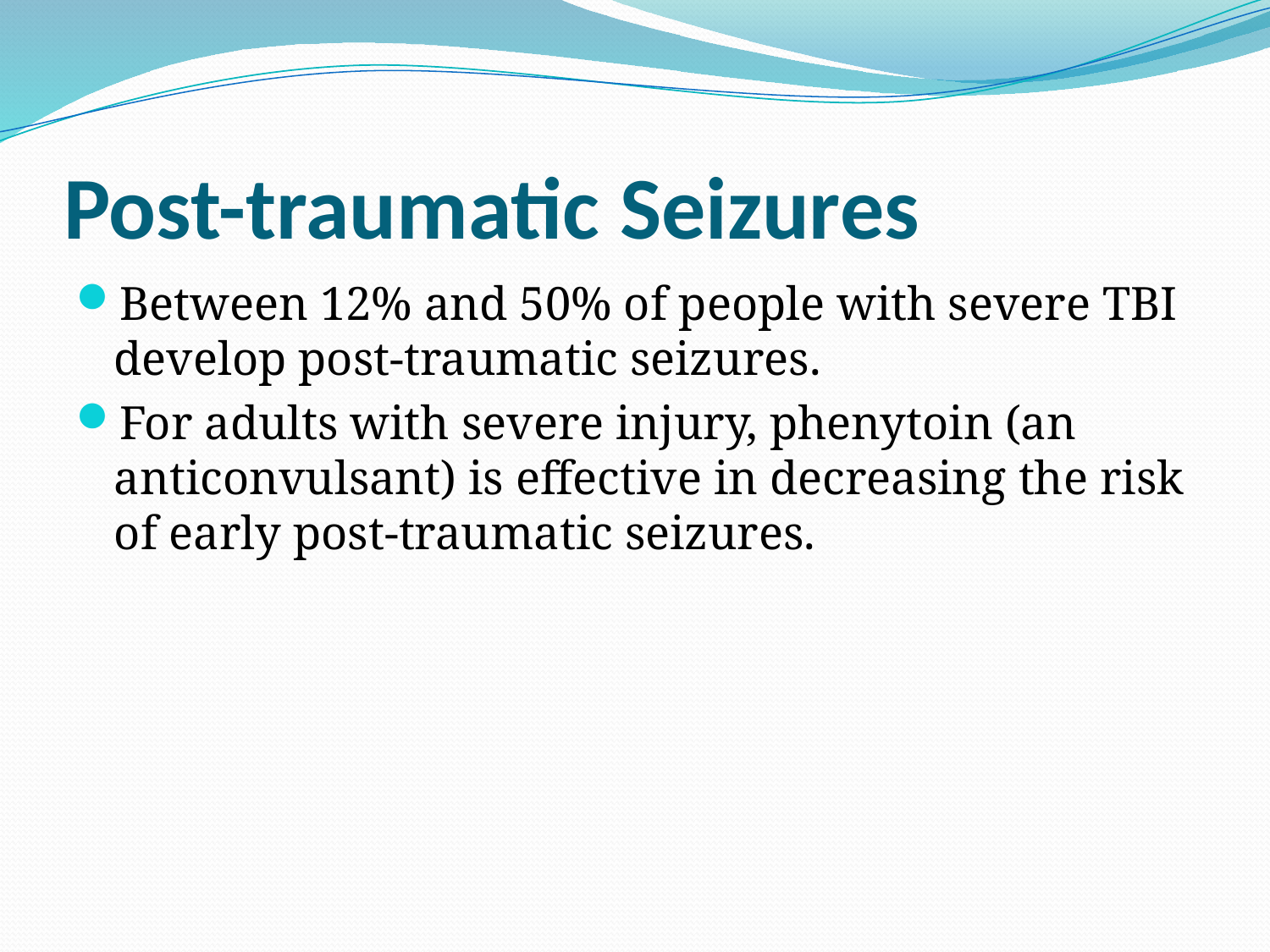

# Post-traumatic Seizures
Between 12% and 50% of people with severe TBI develop post-traumatic seizures.
For adults with severe injury, phenytoin (an anticonvulsant) is effective in decreasing the risk of early post-traumatic seizures.